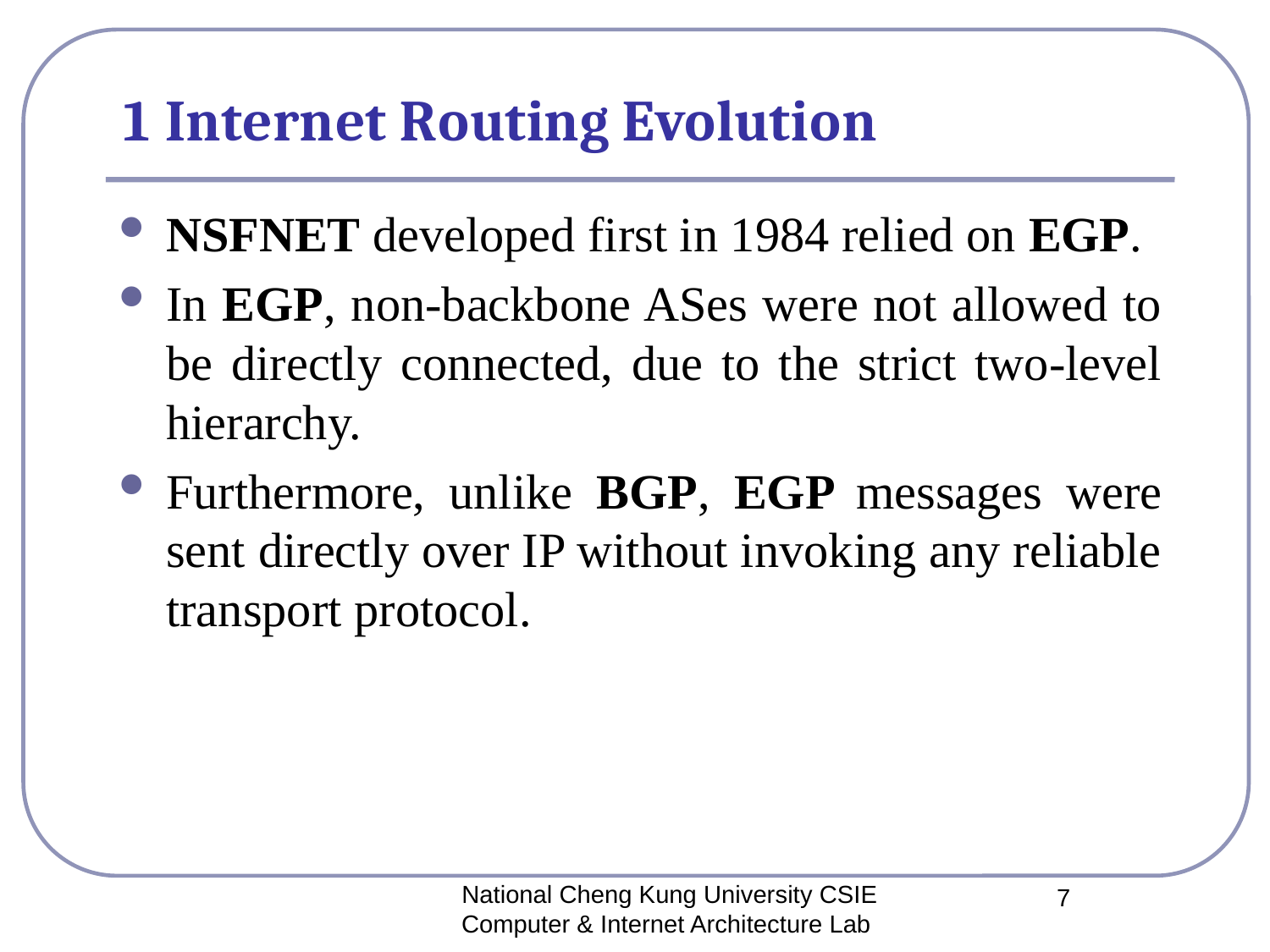

# 1 Internet Routing Evolution
NSFNET developed first in 1984 relied on EGP.
In EGP, non-backbone ASes were not allowed to be directly connected, due to the strict two-level hierarchy.
Furthermore, unlike BGP, EGP messages were sent directly over IP without invoking any reliable transport protocol.
National Cheng Kung University CSIE Computer & Internet Architecture Lab
7